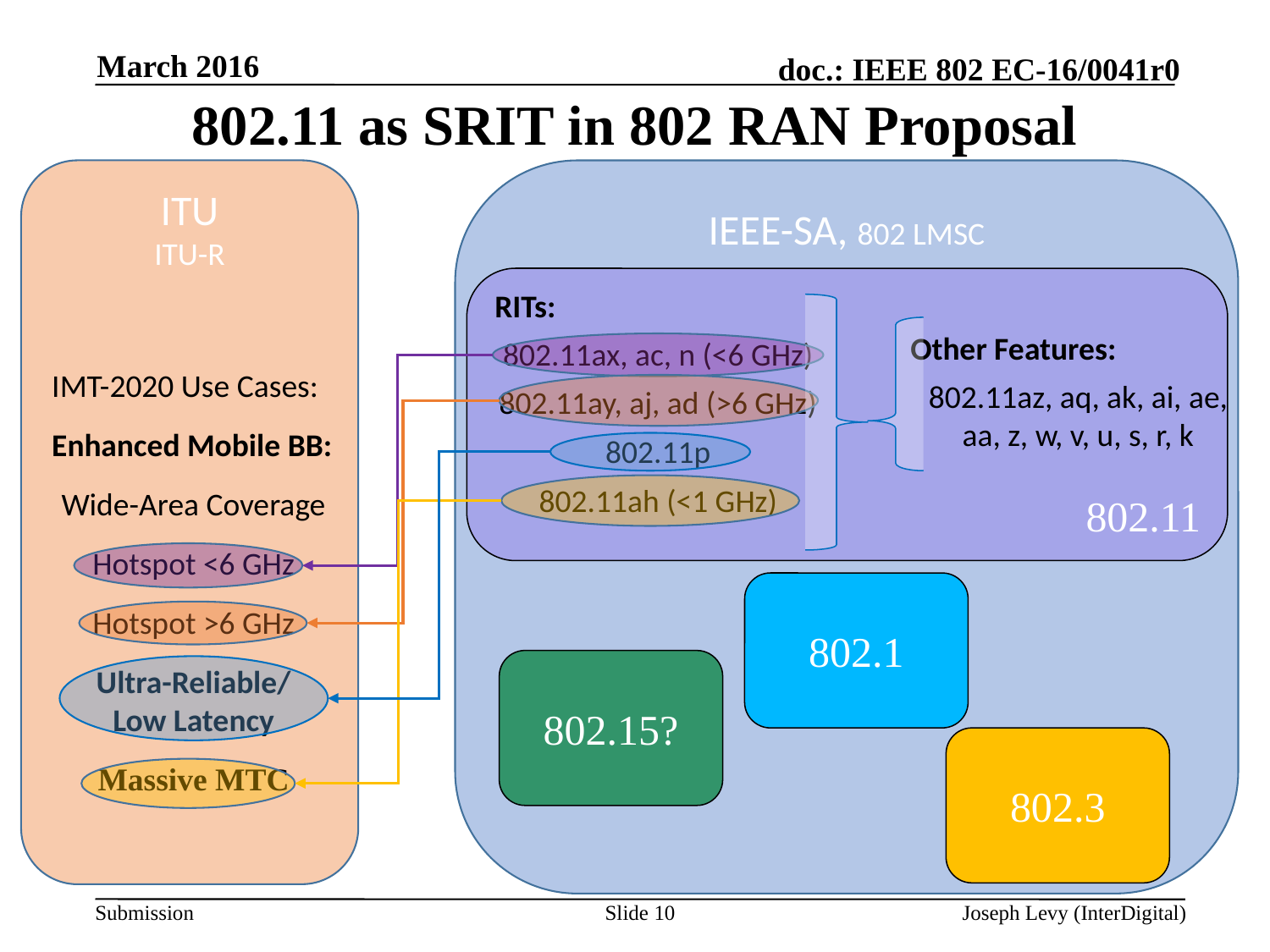

March 2016
# 802.11 as SRIT in 802 RAN Proposal
ITU
ITU-R

IEEE-SA, 802 LMSC
802.11
RITs:
802.11ax, ac, n (<6 GHz)
802.11ay, aj, ad (>6 GHz)
802.11p
802.11ah (<1 GHz)

Other Features:
802.11az, aq, ak, ai, ae, aa, z, w, v, u, s, r, k

IMT-2020 Use Cases:
Enhanced Mobile BB:
Wide-Area Coverage
Hotspot <6 GHz
Hotspot >6 GHz
Ultra-Reliable/
Low Latency
Massive MTC

802.1

802.15?

802.3

Slide 10
Joseph Levy (InterDigital)